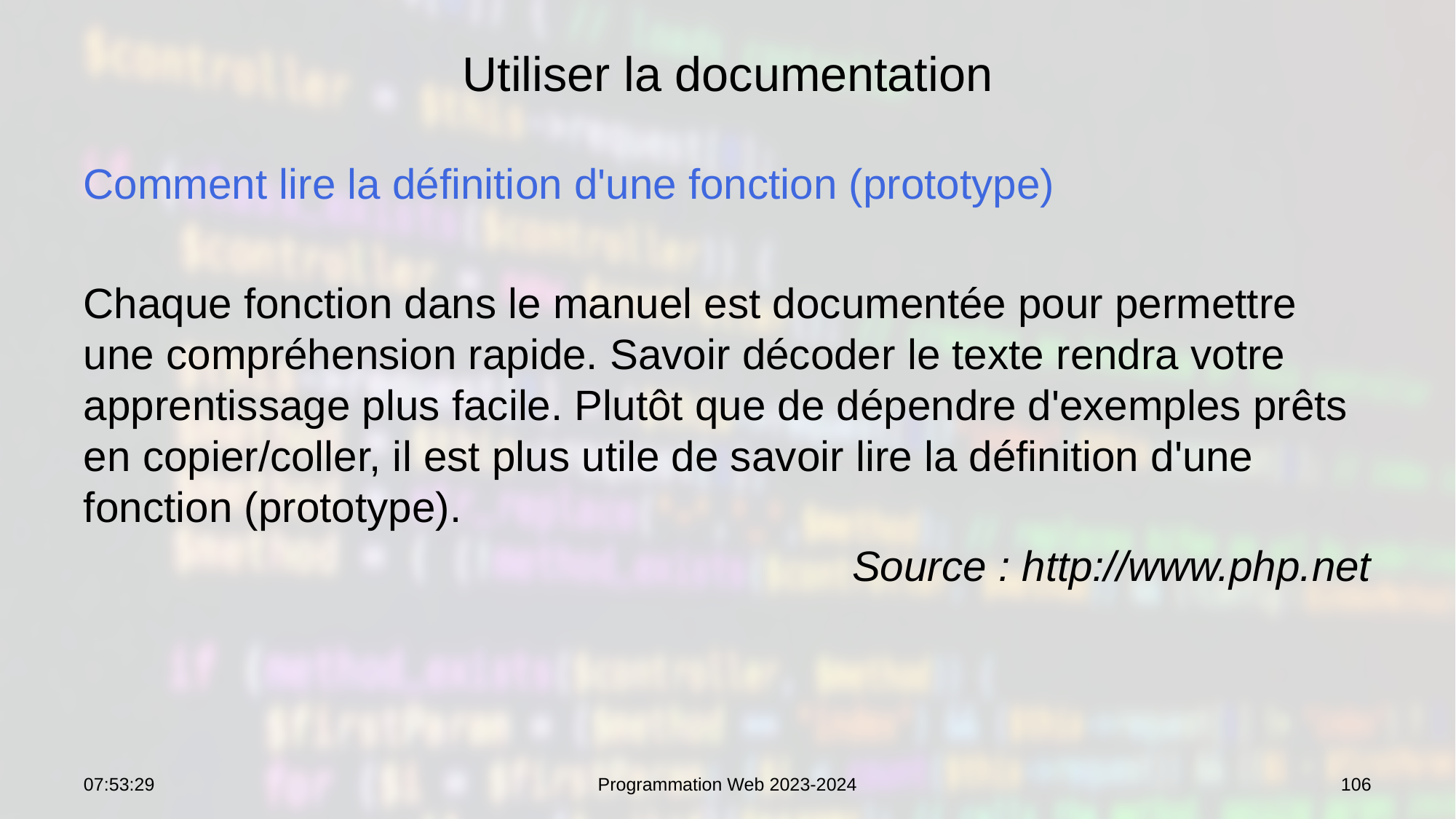

# Utiliser la documentation
Comment lire la définition d'une fonction (prototype)

Chaque fonction dans le manuel est documentée pour permettre une compréhension rapide. Savoir décoder le texte rendra votre apprentissage plus facile. Plutôt que de dépendre d'exemples prêts en copier/coller, il est plus utile de savoir lire la définition d'une fonction (prototype).
Source : http://www.php.net

07:53:29
Programmation Web 2023-2024
106